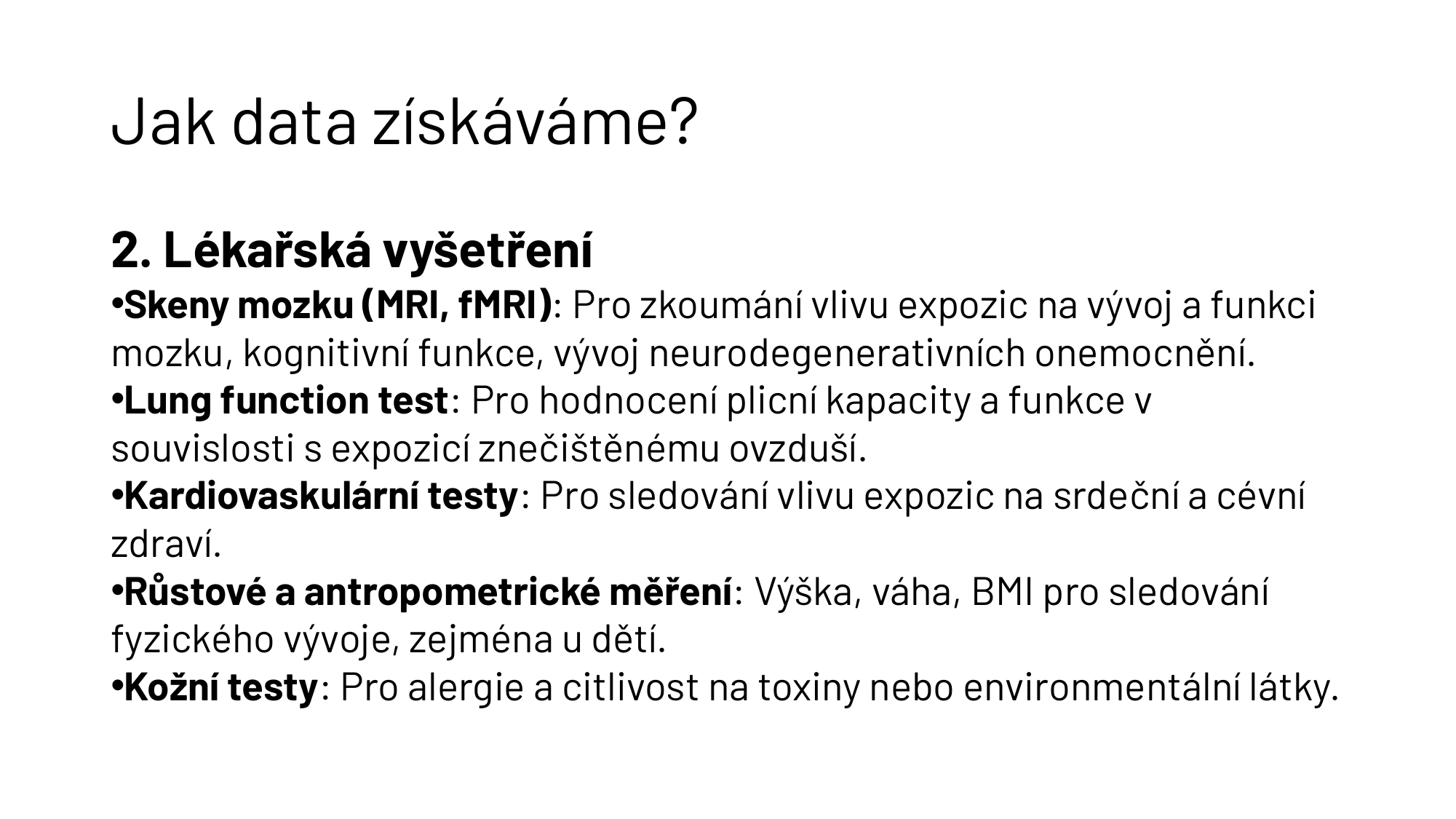

# Jak data získáváme?
2. Lékařská vyšetření
Skeny mozku (MRI, fMRI): Pro zkoumání vlivu expozic na vývoj a funkci mozku, kognitivní funkce, vývoj neurodegenerativních onemocnění.
Lung function test: Pro hodnocení plicní kapacity a funkce v souvislosti s expozicí znečištěnému ovzduší.
Kardiovaskulární testy: Pro sledování vlivu expozic na srdeční a cévní zdraví.
Růstové a antropometrické měření: Výška, váha, BMI pro sledování fyzického vývoje, zejména u dětí.
Kožní testy: Pro alergie a citlivost na toxiny nebo environmentální látky.